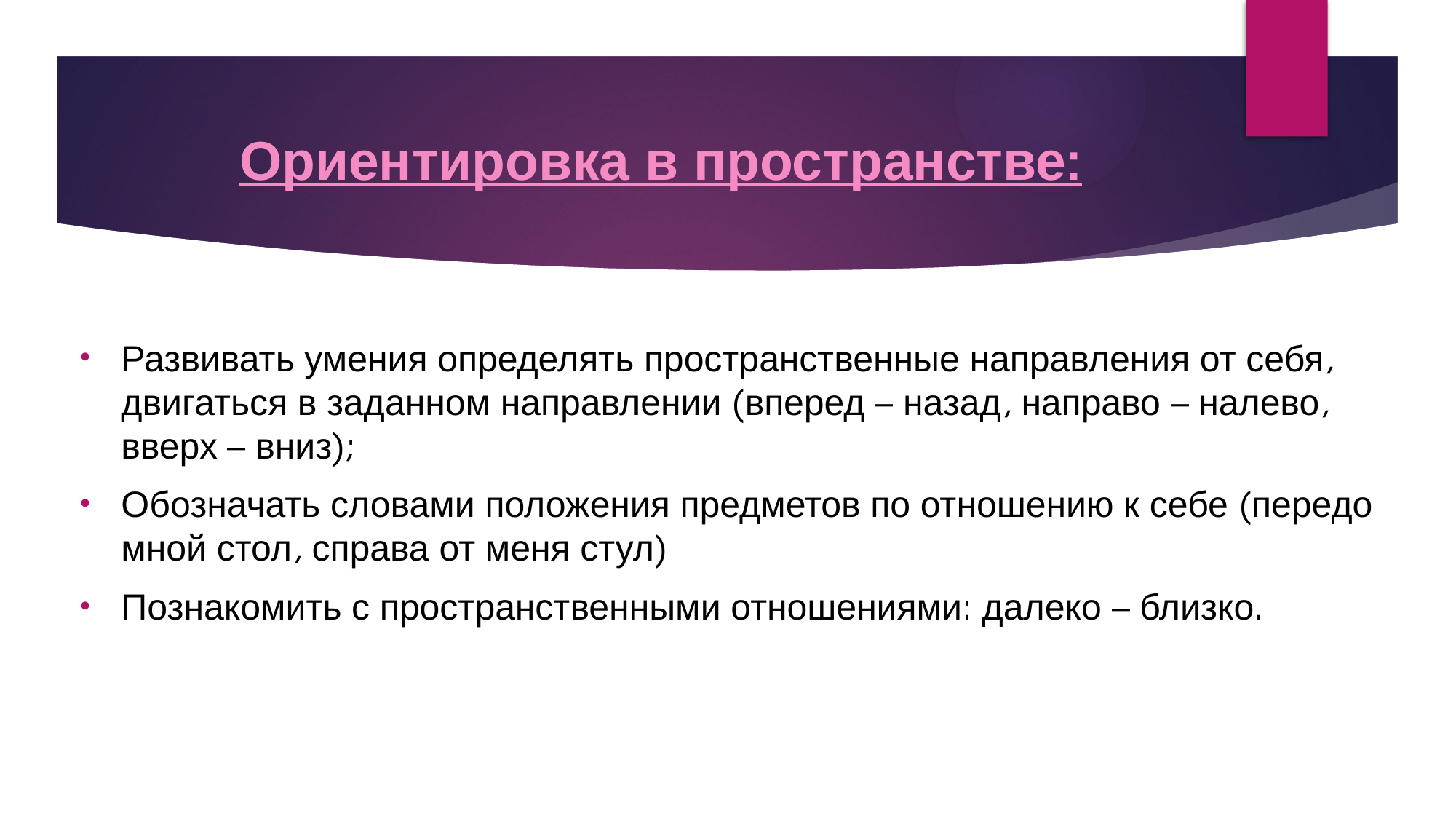

# Ориентировка в пространстве:
Развивать умения определять пространственные направления от себя, двигаться в заданном направлении (вперед – назад, направо – налево, вверх – вниз);
Обозначать словами положения предметов по отношению к себе (передо мной стол, справа от меня стул)
Познакомить с пространственными отношениями: далеко – близко.